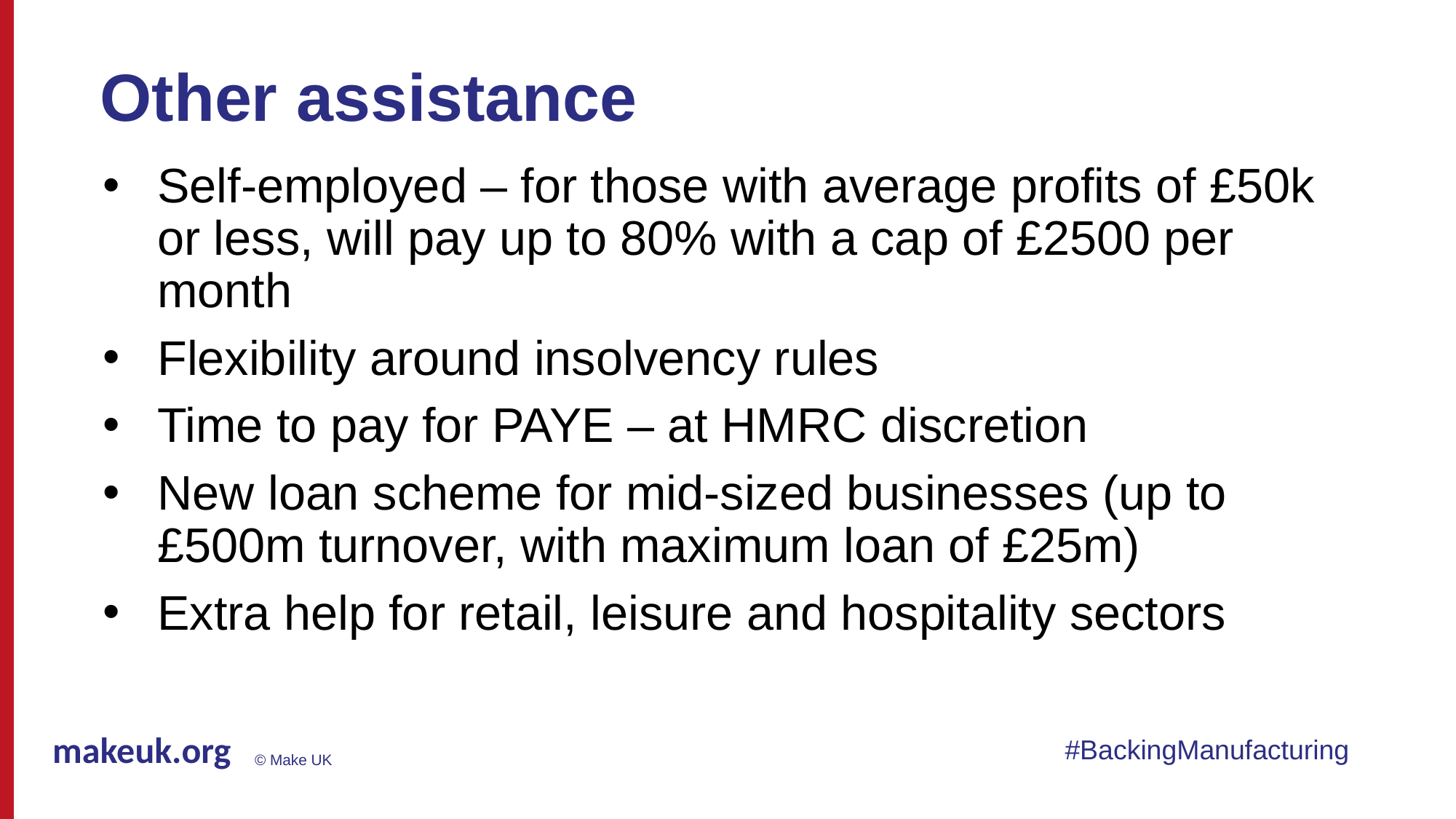

# Other assistance
Self-employed – for those with average profits of £50k or less, will pay up to 80% with a cap of £2500 per month
Flexibility around insolvency rules
Time to pay for PAYE – at HMRC discretion
New loan scheme for mid-sized businesses (up to £500m turnover, with maximum loan of £25m)
Extra help for retail, leisure and hospitality sectors